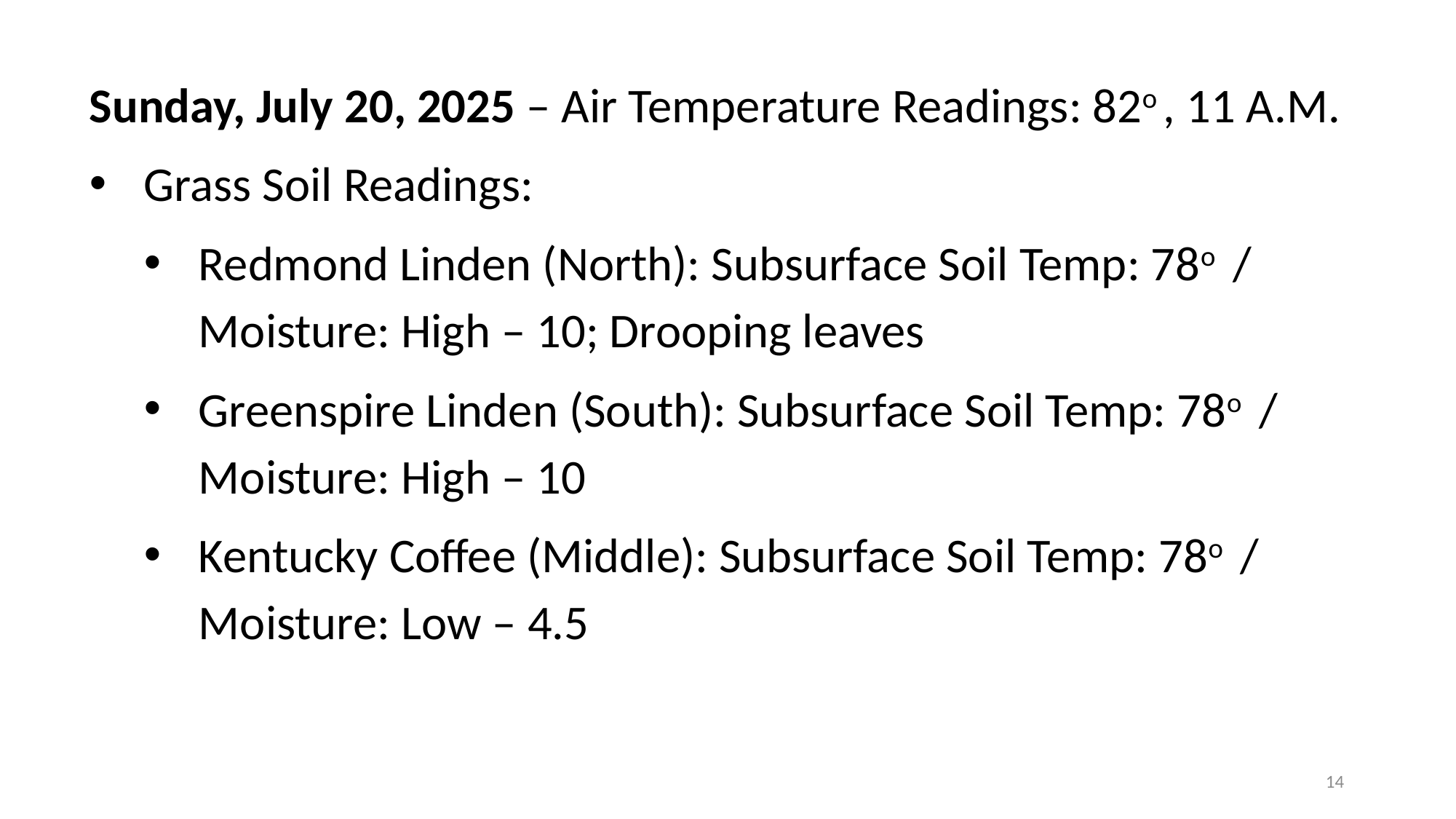

Sunday, July 20, 2025 – Air Temperature Readings: 82o , 11 A.M.
Grass Soil Readings:
Redmond Linden (North): Subsurface Soil Temp: 78o  / Moisture: High – 10; Drooping leaves
Greenspire Linden (South): Subsurface Soil Temp: 78o  / Moisture: High – 10
Kentucky Coffee (Middle): Subsurface Soil Temp: 78o  / Moisture: Low – 4.5
14